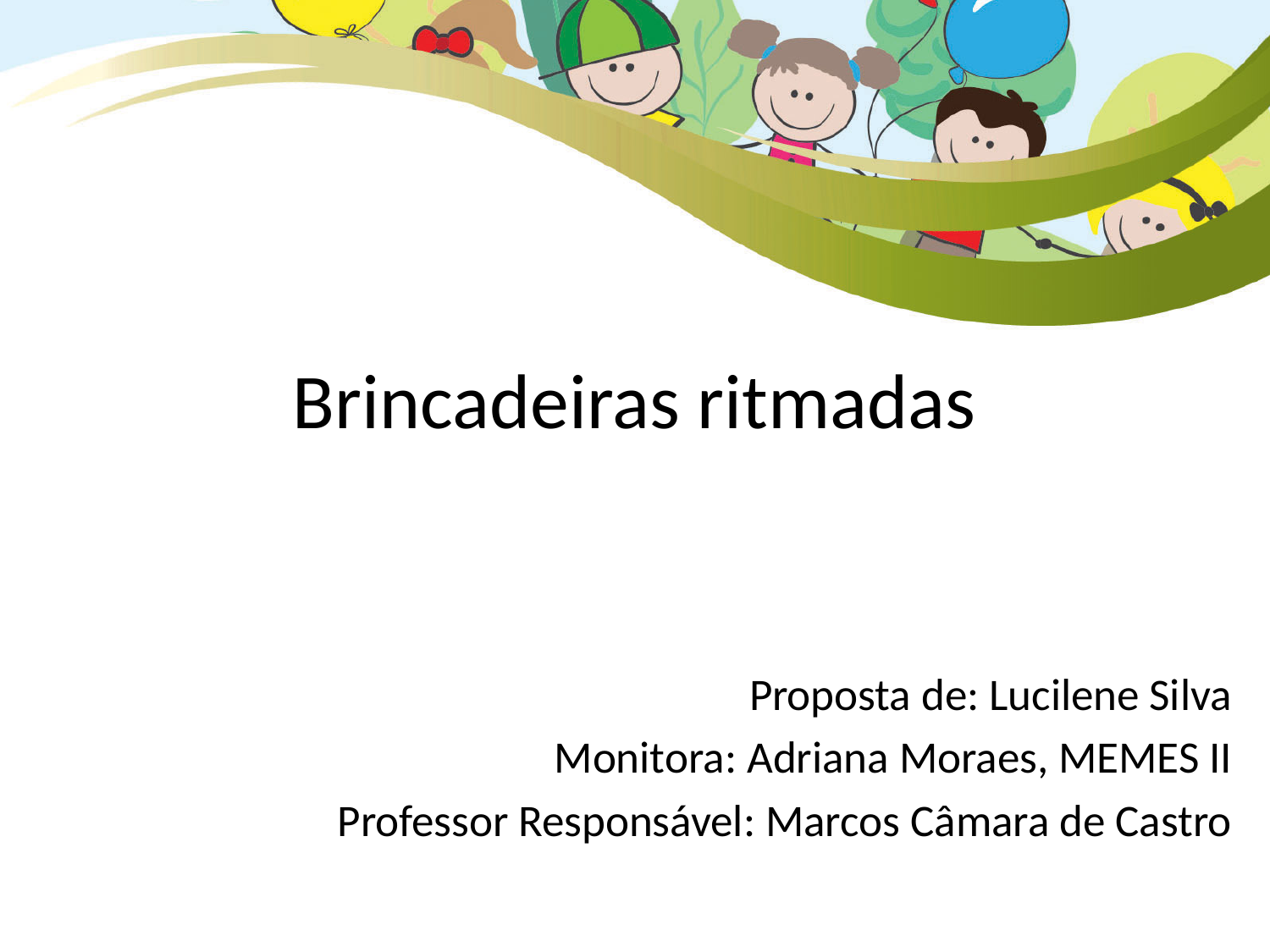

# Brincadeiras ritmadas
Proposta de: Lucilene Silva
Monitora: Adriana Moraes, MEMES II
Professor Responsável: Marcos Câmara de Castro